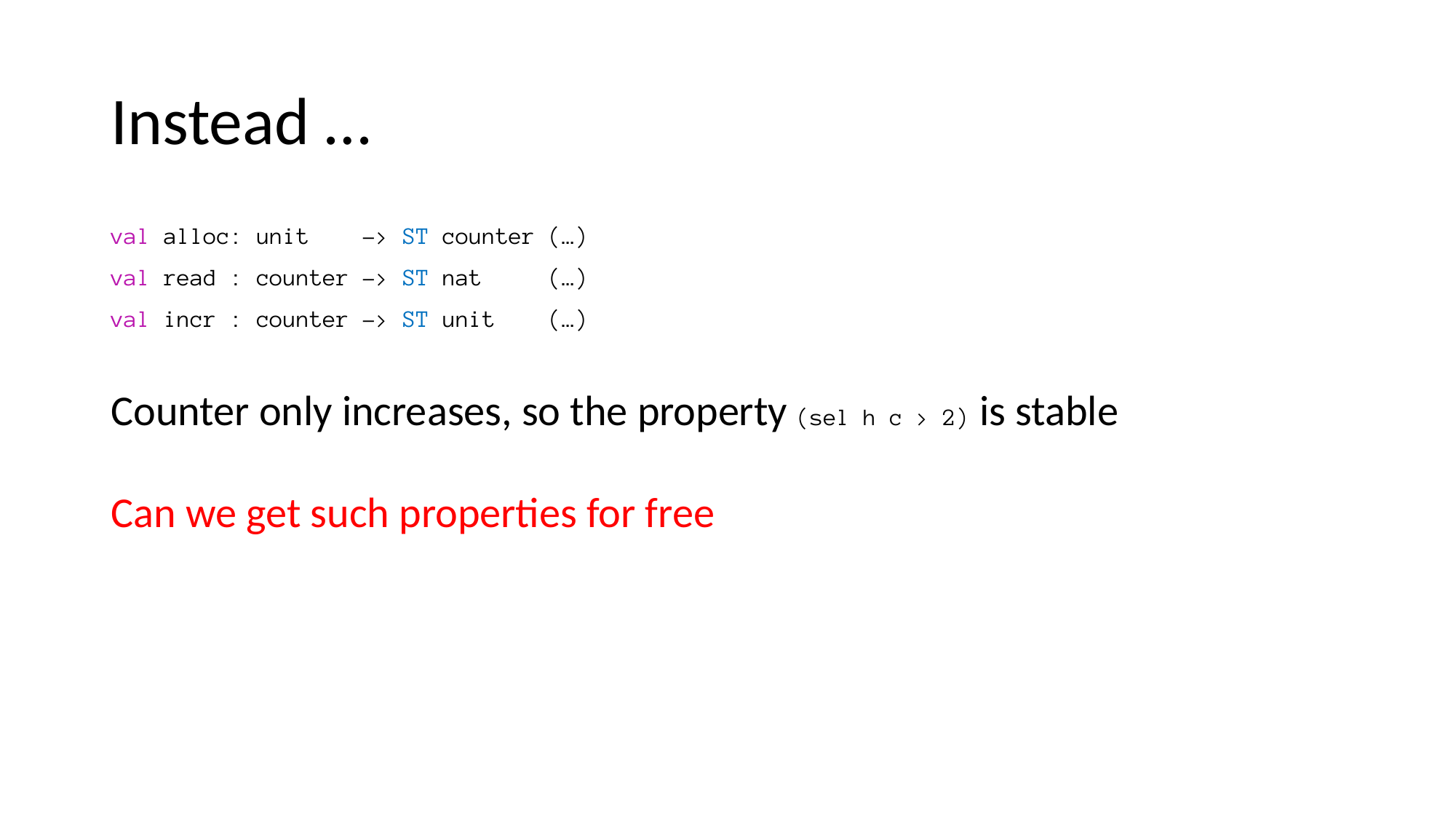

# Instead …
val alloc: unit    -> ST counter (…)
val read : counter -> ST nat     (…)
val incr : counter -> ST unit    (…)

Counter only increases, so the property (sel h c > 2) is stable

Can we get such properties for free